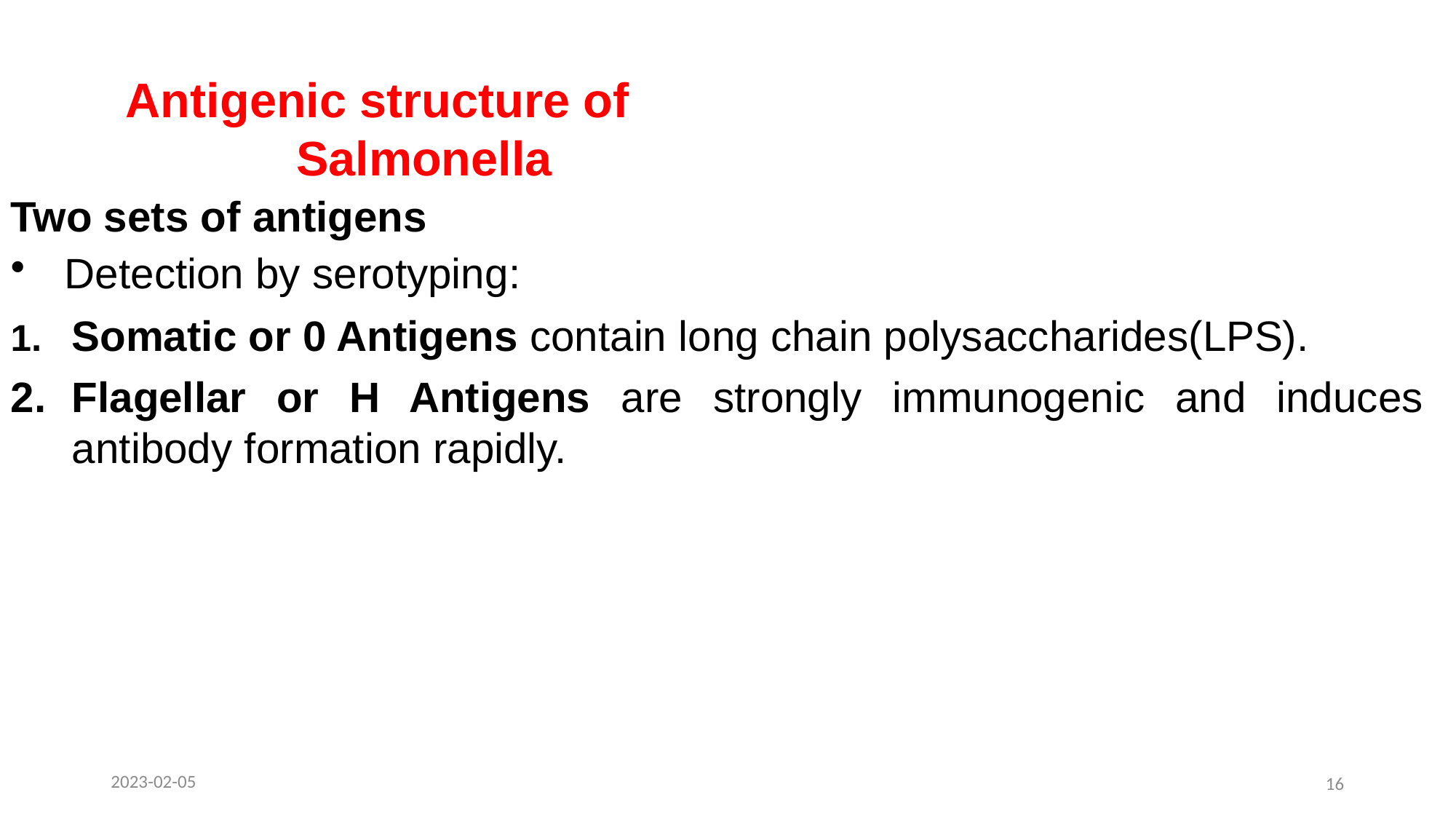

# Antigenic structure of  Salmonella
Two sets of antigens
Detection by serotyping:
Somatic or 0 Antigens contain long chain polysaccharides(LPS).
Flagellar or H Antigens are strongly immunogenic and induces antibody formation rapidly.
2023-02-05
16